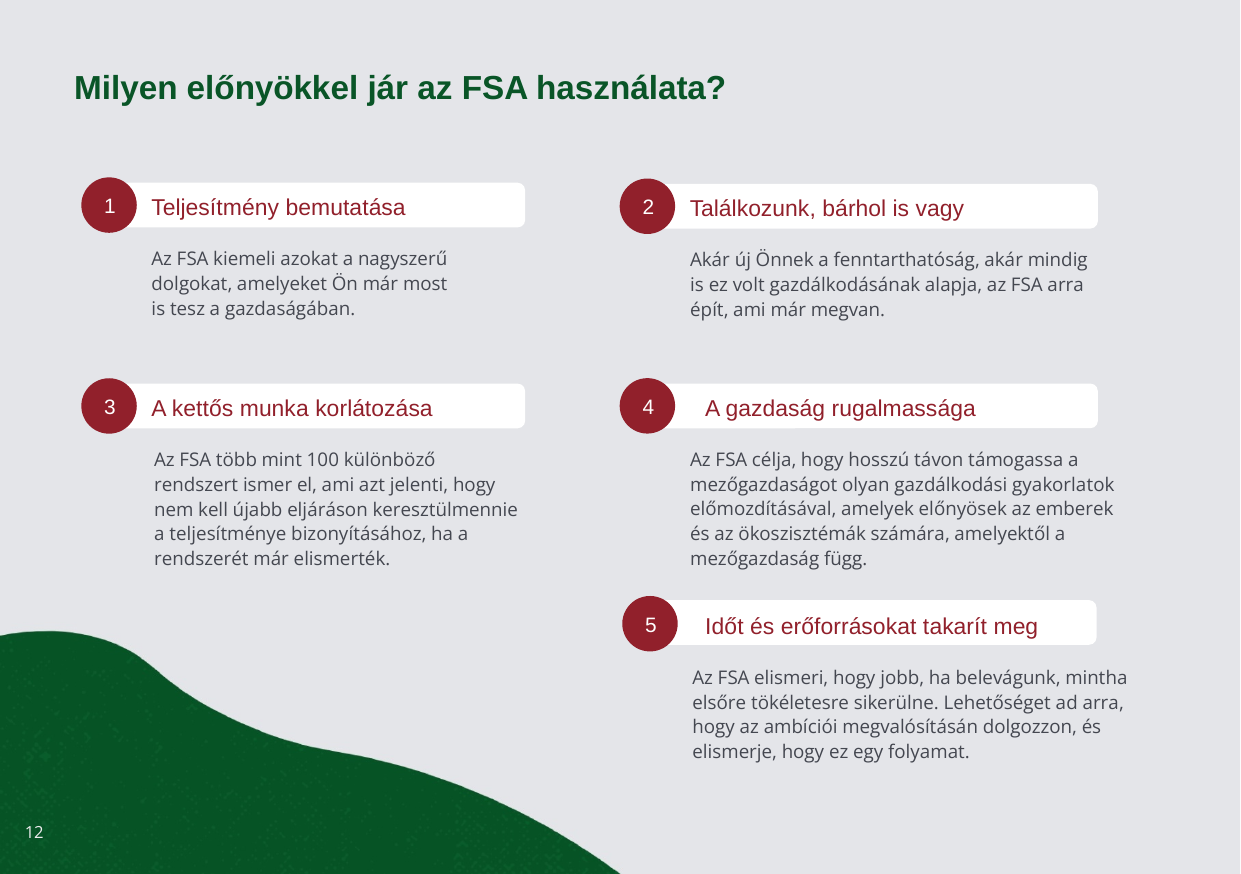

Milyen előnyökkel jár az FSA használata?
1
2

Teljesítmény bemutatása
Találkozunk, bárhol is vagy
4
3

A kettős munka korlátozása

5

Az FSA kiemeli azokat a nagyszerű dolgokat, amelyeket Ön már most is tesz a gazdaságában.
Akár új Önnek a fenntarthatóság, akár mindig is ez volt gazdálkodásának alapja, az FSA arra épít, ami már megvan.

A gazdaság rugalmassága
Az FSA célja, hogy hosszú távon támogassa a mezőgazdaságot olyan gazdálkodási gyakorlatok előmozdításával, amelyek előnyösek az emberek és az ökoszisztémák számára, amelyektől a mezőgazdaság függ.
Az FSA több mint 100 különböző rendszert ismer el, ami azt jelenti, hogy nem kell újabb eljáráson keresztülmennie a teljesítménye bizonyításához, ha a rendszerét már elismerték.
Időt és erőforrásokat takarít meg
Az FSA elismeri, hogy jobb, ha belevágunk, mintha elsőre tökéletesre sikerülne. Lehetőséget ad arra, hogy az ambíciói megvalósításán dolgozzon, és elismerje, hogy ez egy folyamat.
12